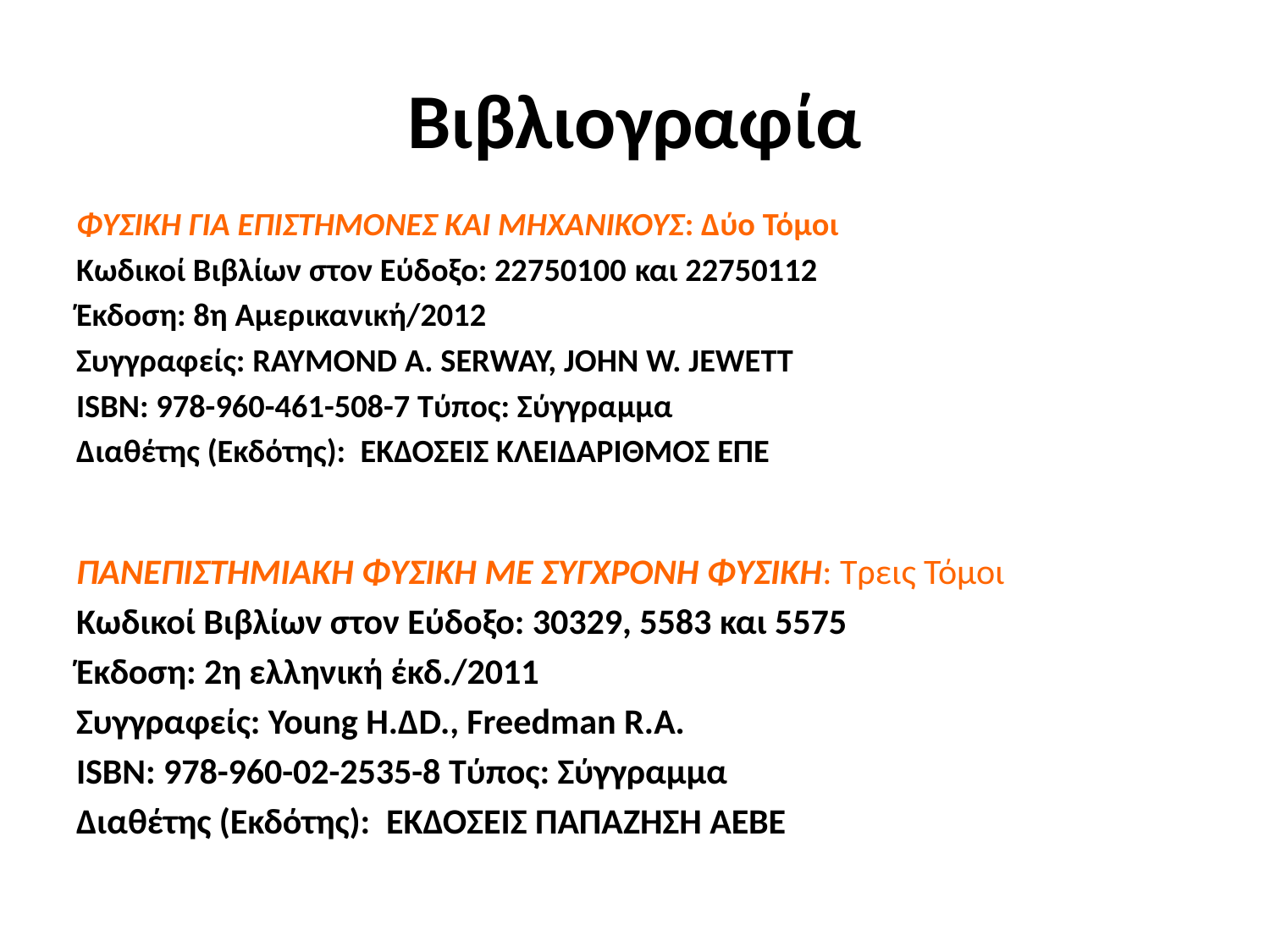

# Βιβλιογραφία
ΦΥΣΙΚΗ ΓΙΑ ΕΠΙΣΤΗΜΟΝΕΣ ΚΑΙ ΜΗΧΑΝΙΚΟΥΣ: Δύο Τόμοι
Κωδικοί Βιβλίων στον Εύδοξο: 22750100 και 22750112
Έκδοση: 8η Αμερικανική/2012
Συγγραφείς: RAYMOND A. SERWAY, JOHN W. JEWETT
ISBN: 978-960-461-508-7 Τύπος: Σύγγραμμα
Διαθέτης (Εκδότης):  ΕΚΔΟΣΕΙΣ ΚΛΕΙΔΑΡΙΘΜΟΣ ΕΠΕ

ΠΑΝΕΠΙΣΤΗΜΙΑΚΗ ΦΥΣΙΚΗ ΜΕ ΣΥΓΧΡΟΝΗ ΦΥΣΙΚΗ: Τρεις Τόμοι
Κωδικοί Βιβλίων στον Εύδοξο: 30329, 5583 και 5575
Έκδοση: 2η ελληνική έκδ./2011
Συγγραφείς: Young H.ΔD., Freedman R.A.
ISBN: 978-960-02-2535-8 Τύπος: Σύγγραμμα
Διαθέτης (Εκδότης):  ΕΚΔΟΣΕΙΣ ΠΑΠΑΖΗΣΗ ΑΕΒΕ